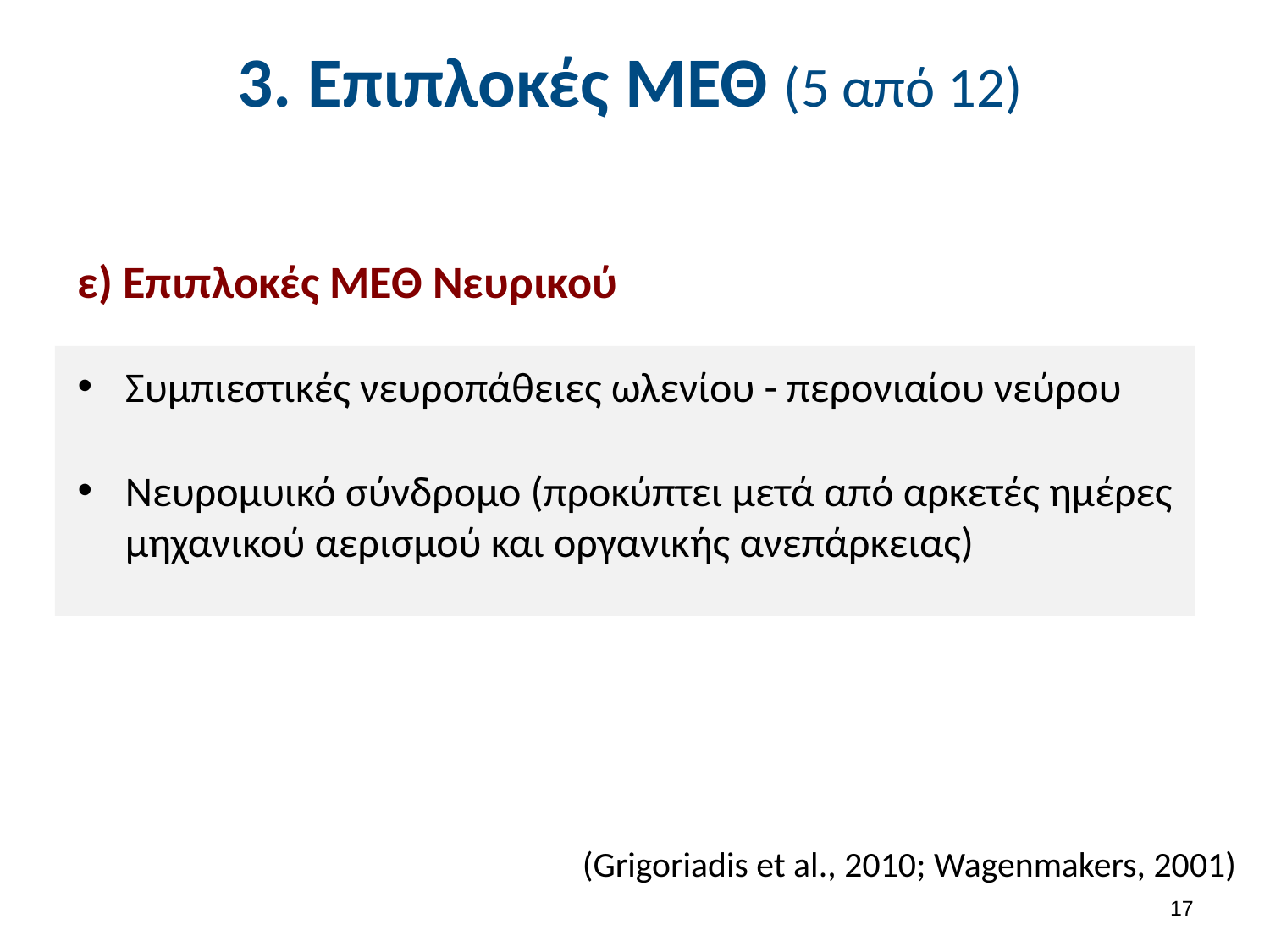

# 3. Επιπλοκές ΜΕΘ (5 από 12)
ε) Επιπλοκές ΜΕΘ Νευρικού
Συμπιεστικές νευροπάθειες ωλενίου - περονιαίου νεύρου
Νευρομυικό σύνδρομο (προκύπτει μετά από αρκετές ημέρες μηχανικού αερισμού και οργανικής ανεπάρκειας)

(Grigoriadis et al., 2010; Wagenmakers, 2001)
17